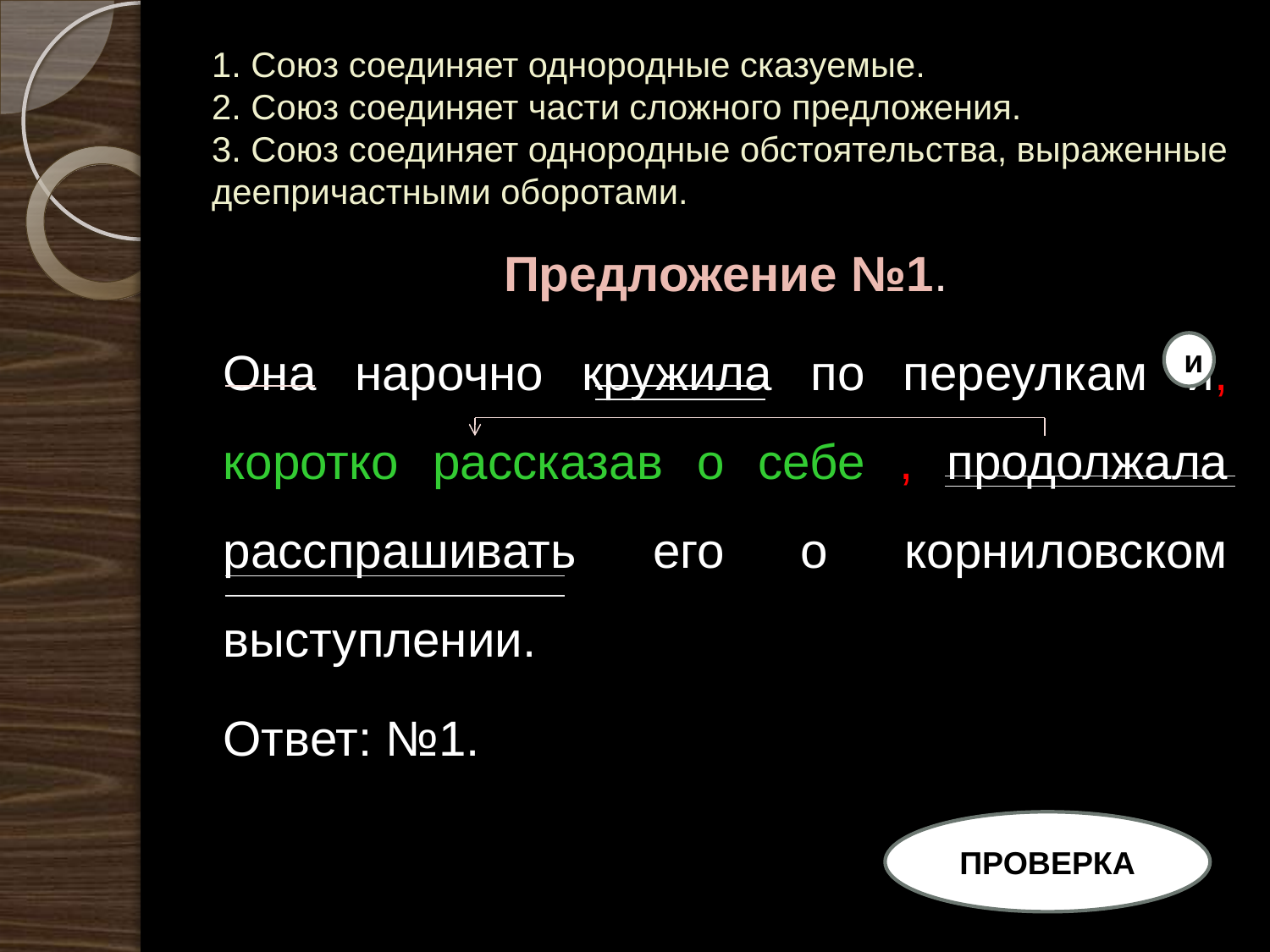

# 1. Союз соединяет однородные сказуемые. 2. Союз соединяет части сложного предложения. 3. Союз соединяет однородные обстоятельства, выраженные деепричастными оборотами.
Предложение №1.
Она нарочно кружила по переулкам и, коротко рассказав о себе , продолжала расспрашивать его о корниловском выступлении.
Ответ: №1.
и
ПРОВЕРКА